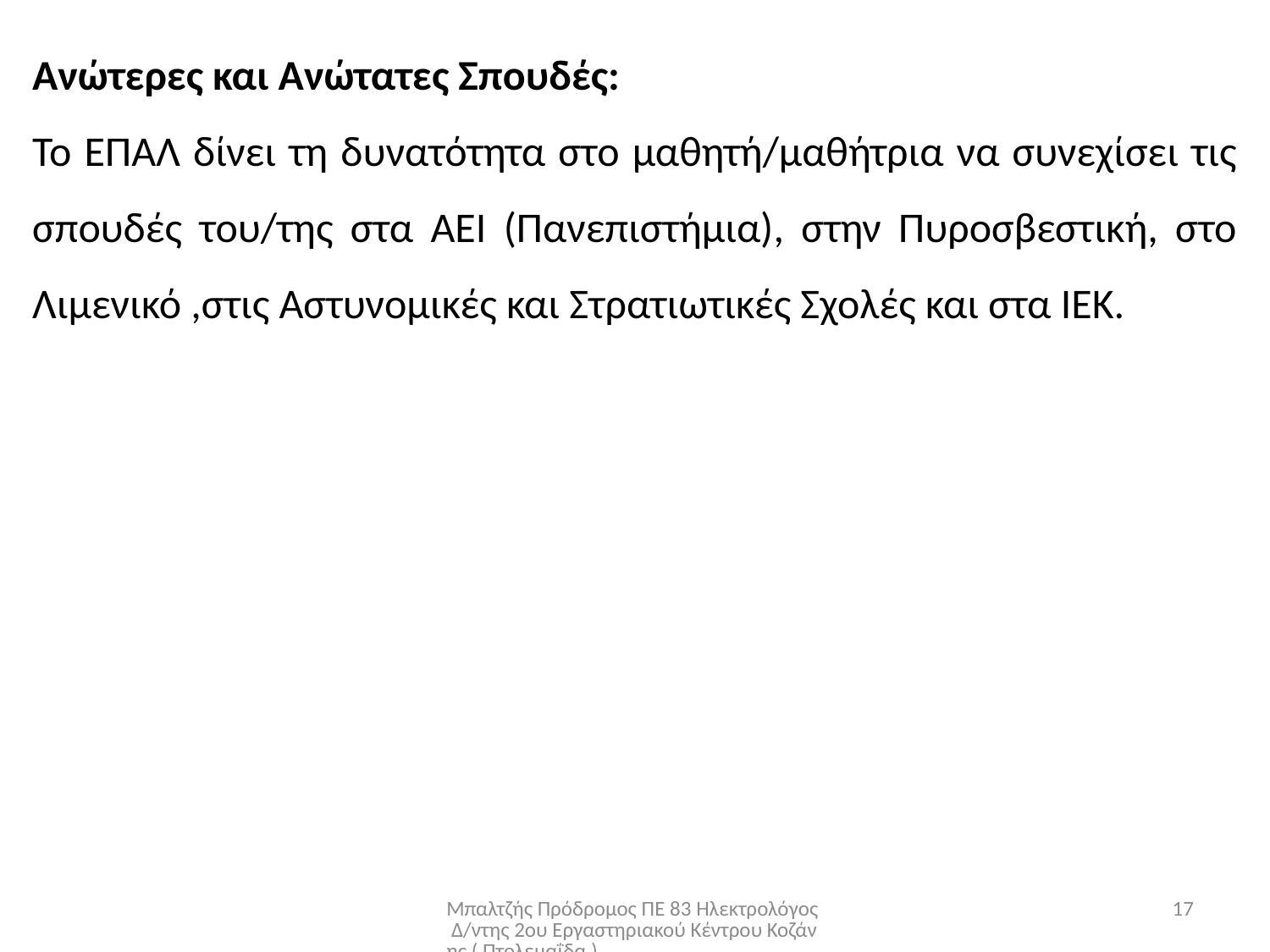

Ανώτερες και Ανώτατες Σπουδές:
Το ΕΠΑΛ δίνει τη δυνατότητα στο μαθητή/μαθήτρια να συνεχίσει τις σπουδές του/της στα ΑΕΙ (Πανεπιστήμια), στην Πυροσβεστική, στο Λιμενικό ,στις Αστυνομικές και Στρατιωτικές Σχολές και στα ΙΕΚ.
Μπαλτζής Πρόδρομος ΠΕ 83 Ηλεκτρολόγος Δ/ντης 2ου Εργαστηριακού Κέντρου Κοζάνης ( Πτολεμαΐδα )
17